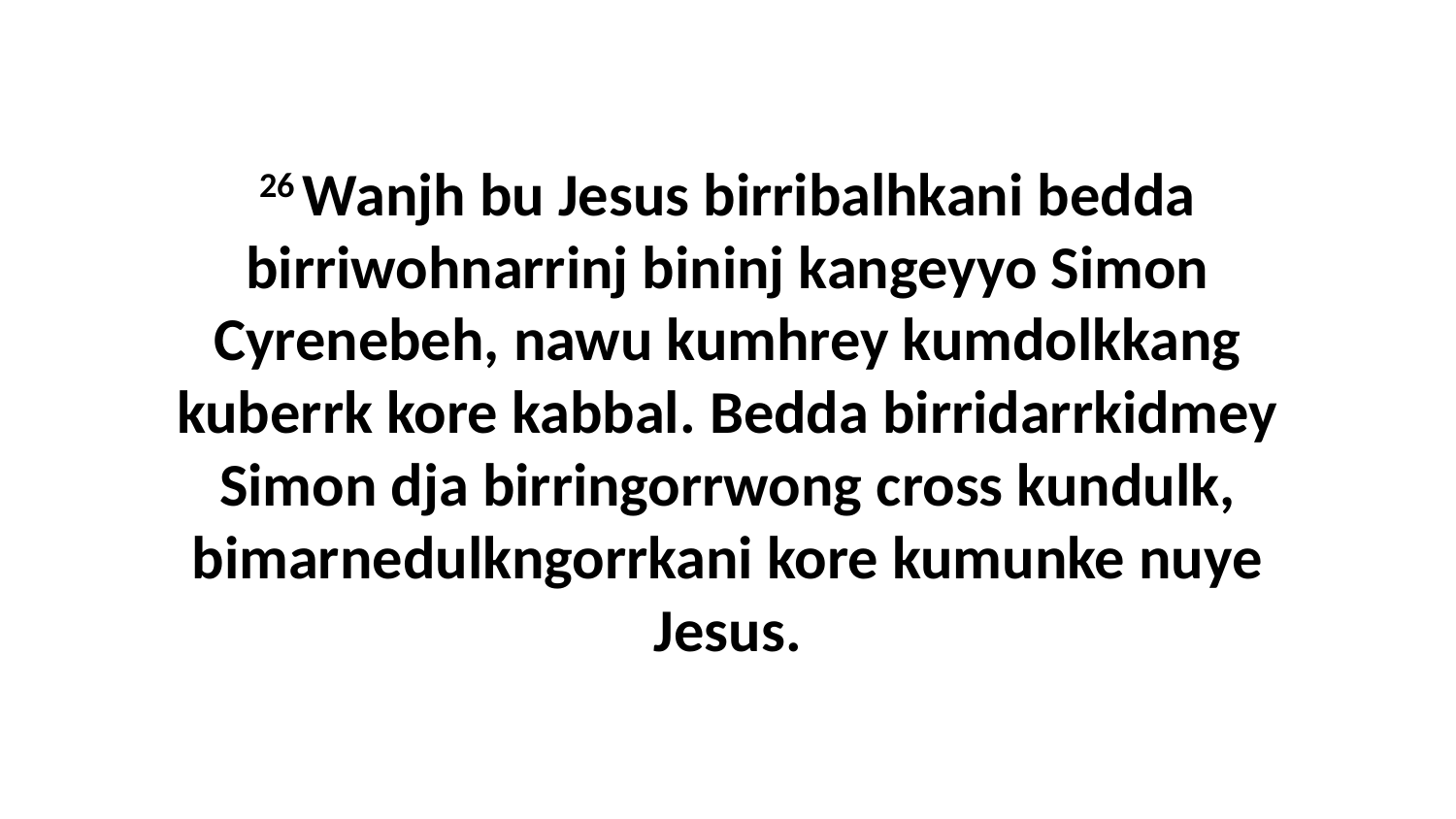

26 Wanjh bu Jesus birribalhkani bedda birriwohnarrinj bininj kangeyyo Simon Cyrenebeh, nawu kumhrey kumdolkkang kuberrk kore kabbal. Bedda birridarrkidmey Simon dja birringorrwong cross kundulk, bimarnedulkngorrkani kore kumunke nuye Jesus.